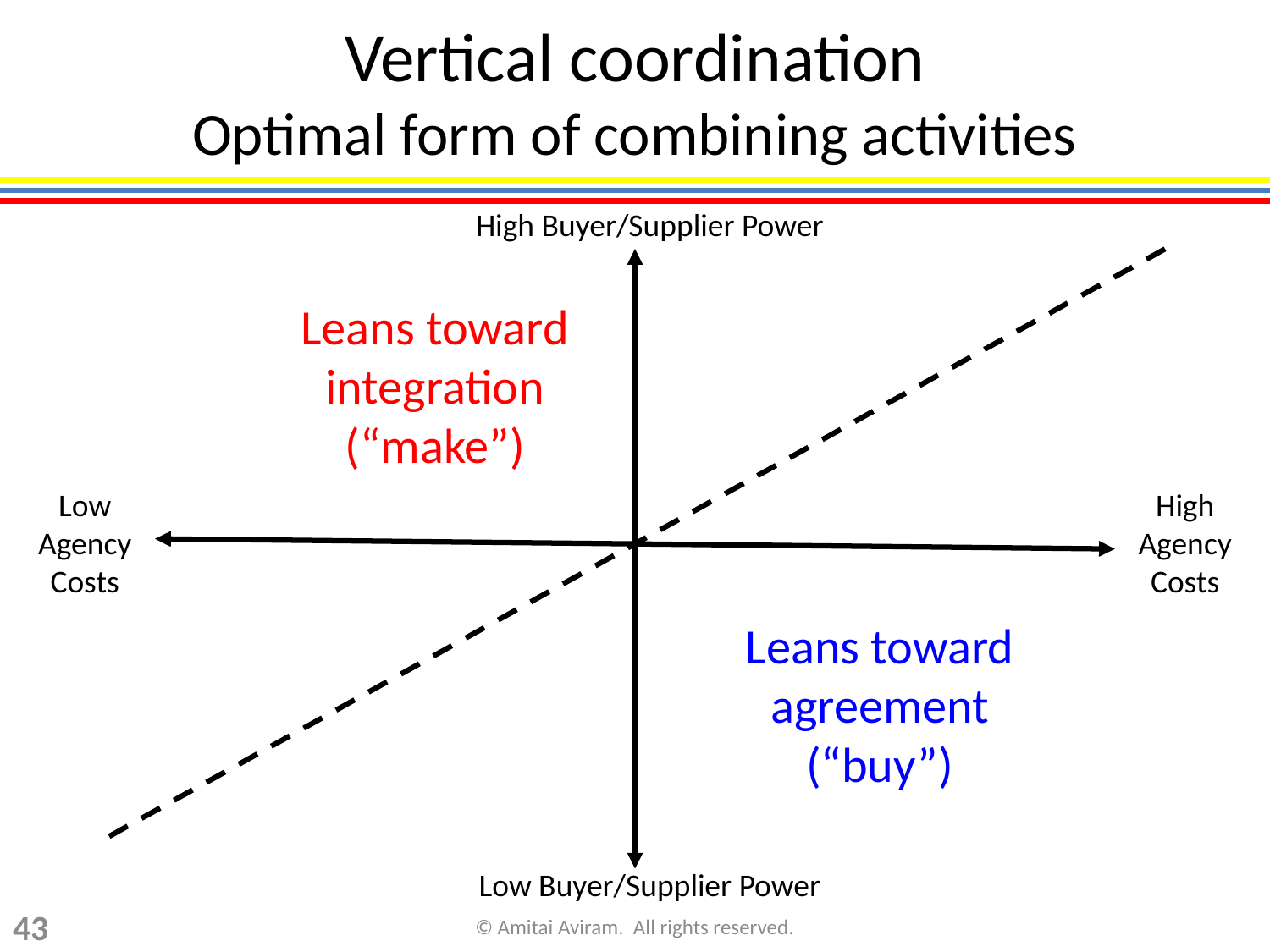

Vertical coordination
Optimal form of combining activities
High Buyer/Supplier Power

Leans toward integration
(“make”)
Low
Agency Costs
High Agency Costs

Leans toward agreement
(“buy”)
Low Buyer/Supplier Power
43
© Amitai Aviram.  All rights reserved.